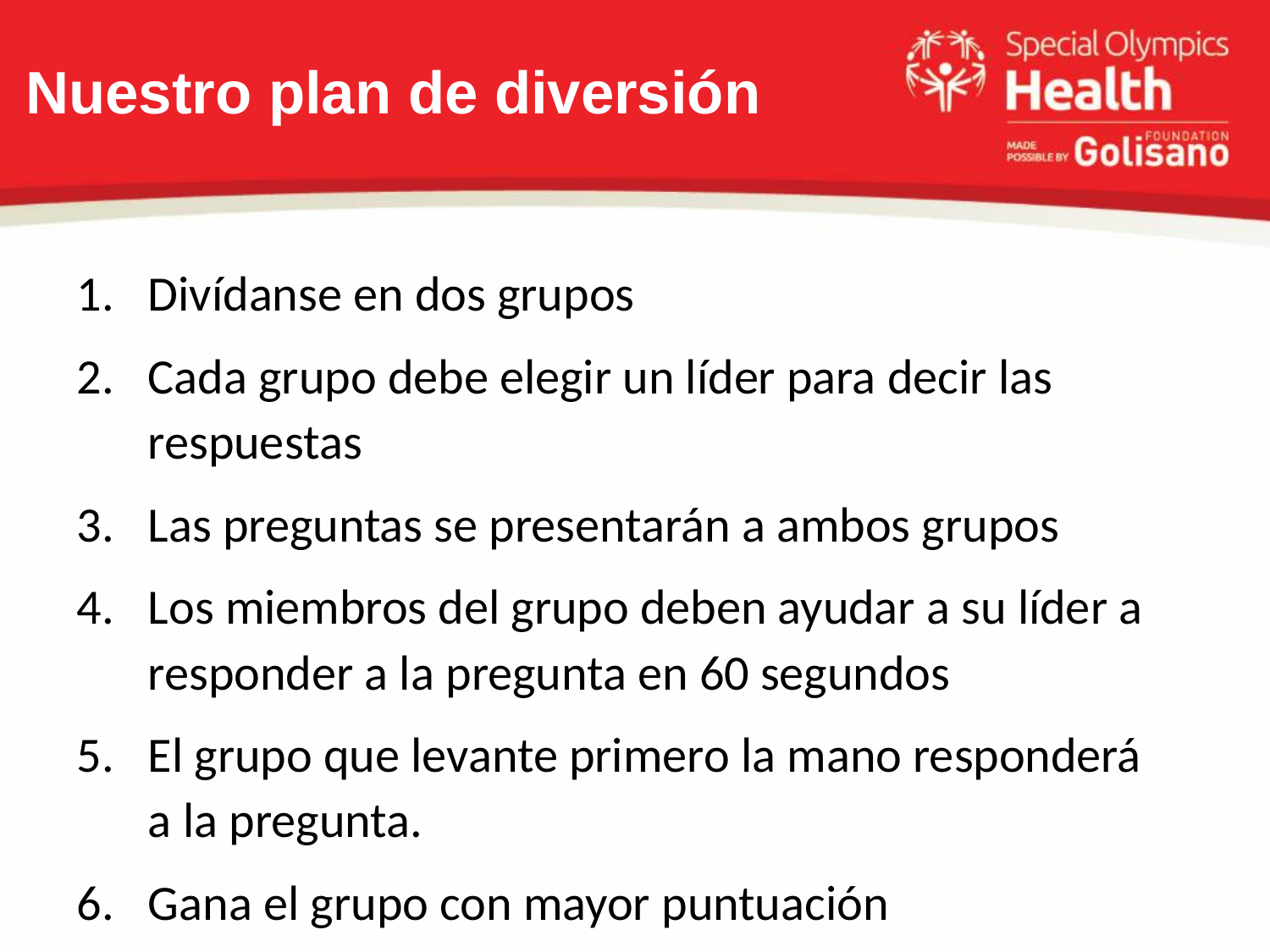

Nuestro plan de diversión
Divídanse en dos grupos
Cada grupo debe elegir un líder para decir las respuestas
Las preguntas se presentarán a ambos grupos
Los miembros del grupo deben ayudar a su líder a responder a la pregunta en 60 segundos
El grupo que levante primero la mano responderá a la pregunta.
Gana el grupo con mayor puntuación